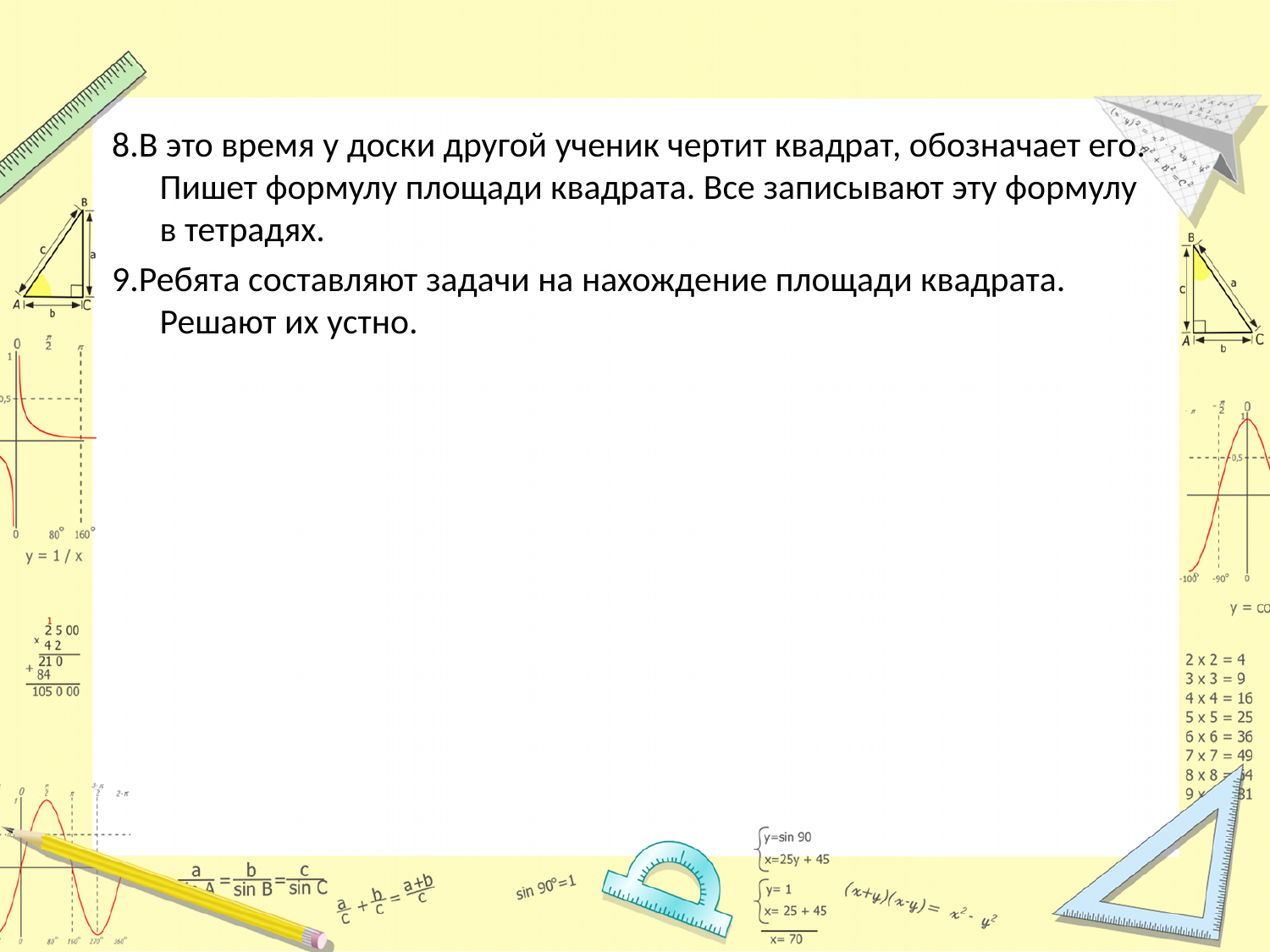

#
8.В это время у доски другой ученик чертит квадрат, обозначает его. Пишет формулу площади квадрата. Все записывают эту формулу в тетрадях.
9.Ребята составляют задачи на нахождение площади квадрата. Решают их устно.